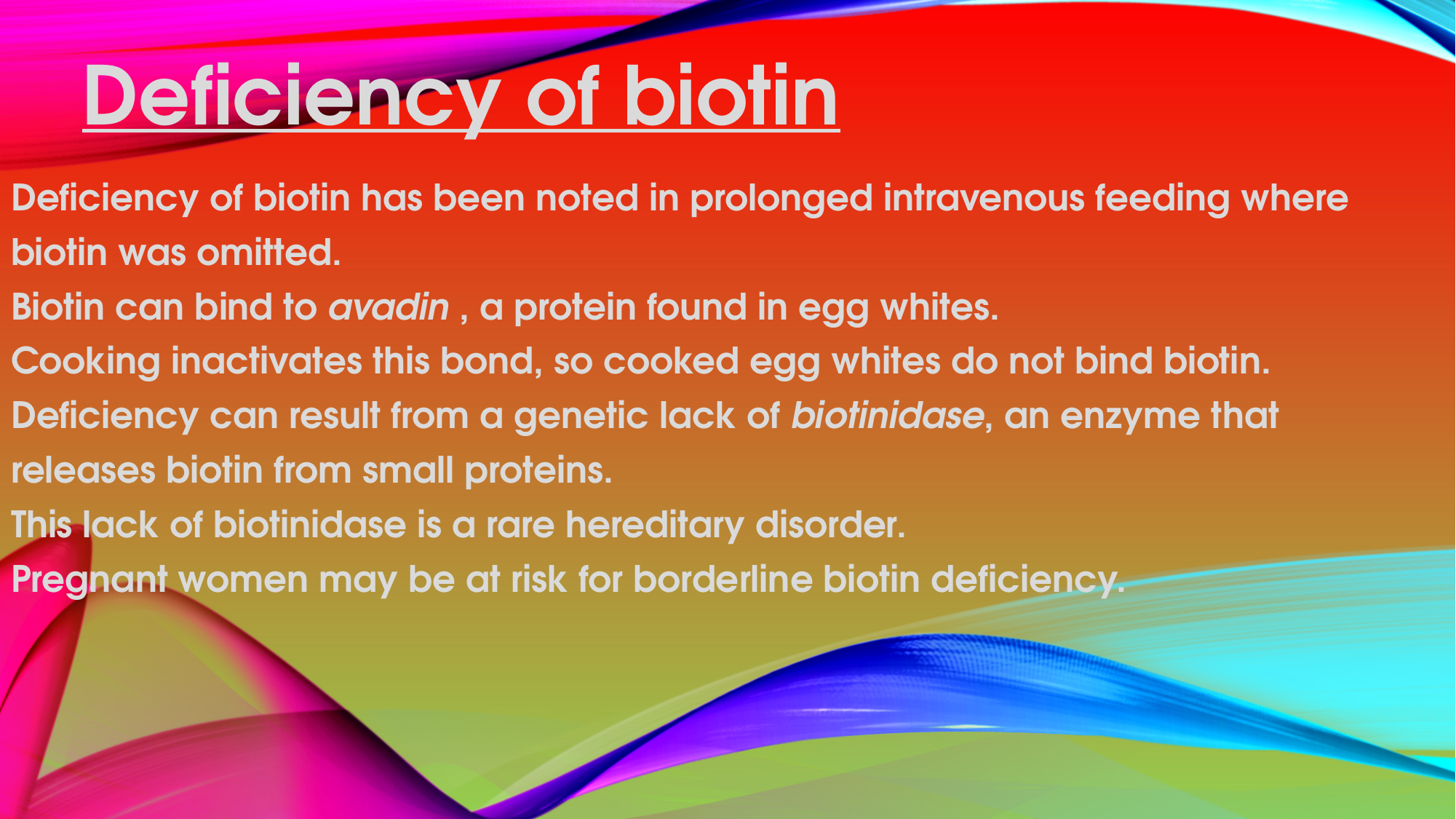

# Deficiency of biotin
Deficiency of biotin has been noted in prolonged intravenous feeding where
biotin was omitted.
Biotin can bind to avadin , a protein found in egg whites.
Cooking inactivates this bond, so cooked egg whites do not bind biotin.
Deficiency can result from a genetic lack of biotinidase, an enzyme that
releases biotin from small proteins.
This lack of biotinidase is a rare hereditary disorder.
Pregnant women may be at risk for borderline biotin deficiency.